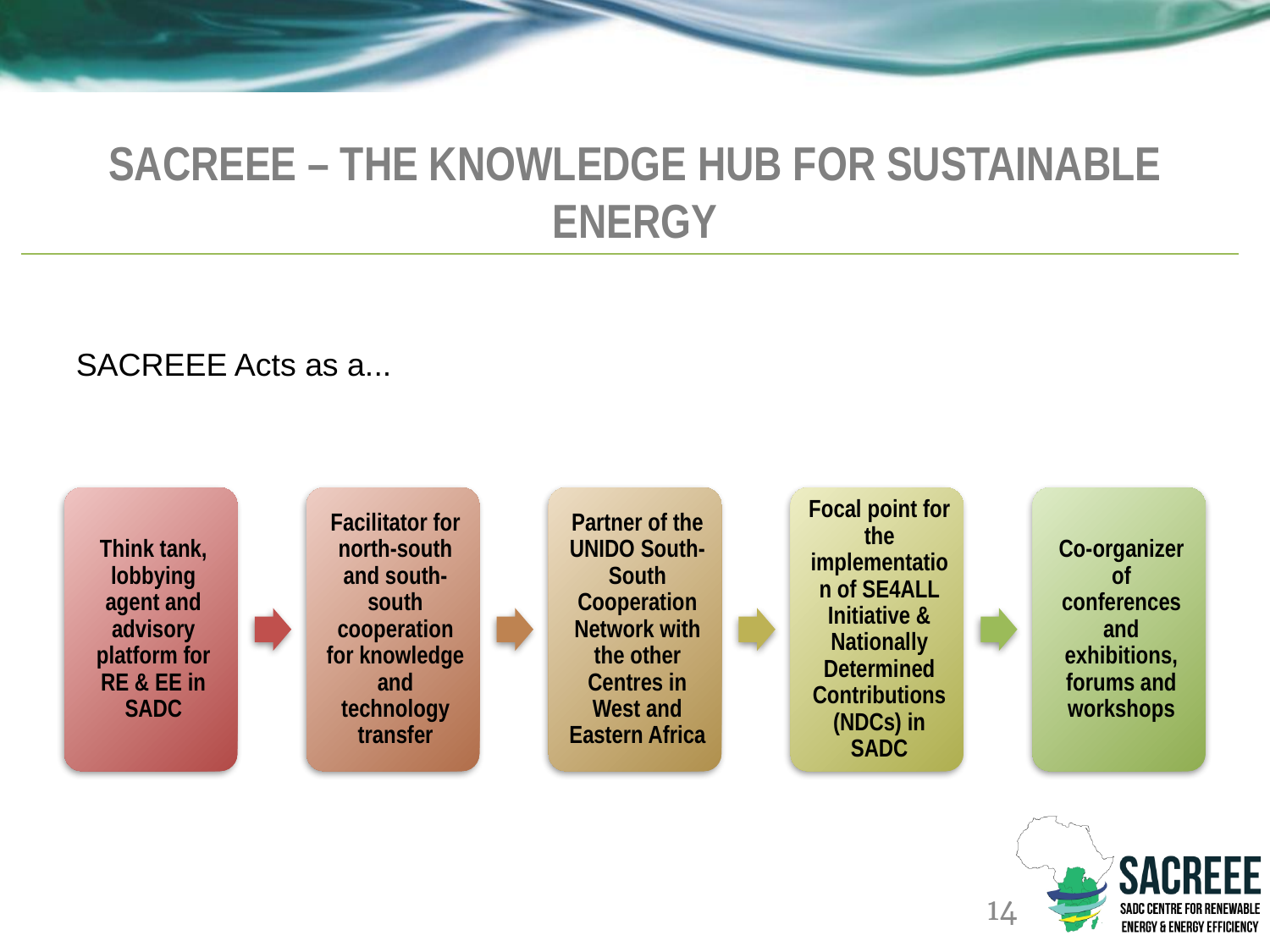

# SACREEE – THE KNOWLEDGE HUB FOR SUSTAINABLE ENERGY
Think tank, lobbying agent and advisory platform for RE & EE in SADC

Facilitator for north-south and south-south cooperation for knowledge and technology transfer

Partner of the UNIDO South-South Cooperation Network with the other Centres in West and Eastern Africa

Focal point for the implementation of SE4ALL Initiative & Nationally Determined Contributions (NDCs) in SADC

Co-organizer of conferences and exhibitions, forums and workshops
SACREEE Acts as a...
14